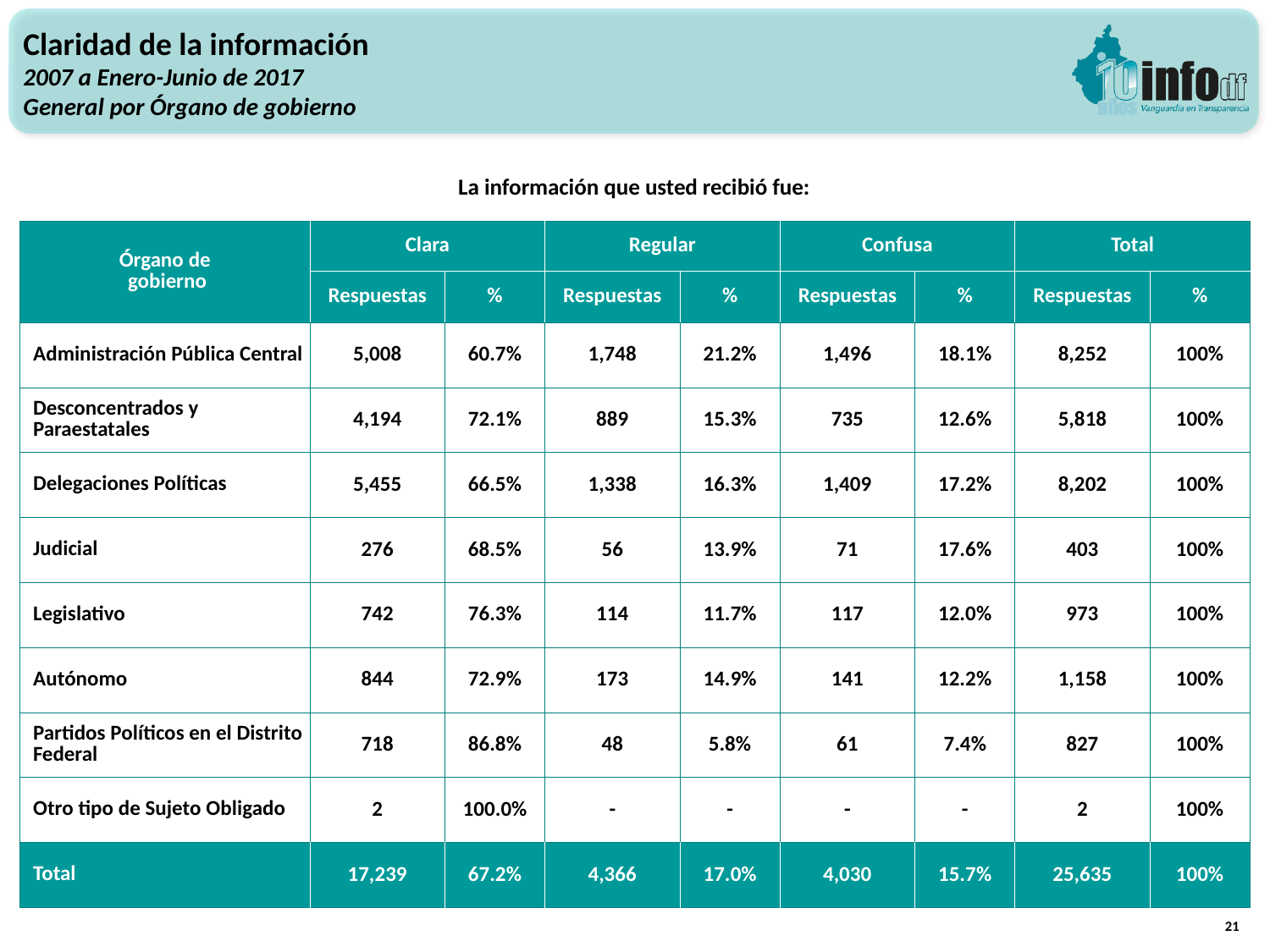

Claridad de la información
2007 a Enero-Junio de 2017
General por Órgano de gobierno
La información que usted recibió fue:
| Órgano de gobierno | Clara |  | Regular |  | Confusa |  | Total |  |
| --- | --- | --- | --- | --- | --- | --- | --- | --- |
|  | Respuestas | % | Respuestas | % | Respuestas | % | Respuestas | % |
| Administración Pública Central | 5,008 | 60.7% | 1,748 | 21.2% | 1,496 | 18.1% | 8,252 | 100% |
| Desconcentrados y Paraestatales | 4,194 | 72.1% | 889 | 15.3% | 735 | 12.6% | 5,818 | 100% |
| Delegaciones Políticas | 5,455 | 66.5% | 1,338 | 16.3% | 1,409 | 17.2% | 8,202 | 100% |
| Judicial | 276 | 68.5% | 56 | 13.9% | 71 | 17.6% | 403 | 100% |
| Legislativo | 742 | 76.3% | 114 | 11.7% | 117 | 12.0% | 973 | 100% |
| Autónomo | 844 | 72.9% | 173 | 14.9% | 141 | 12.2% | 1,158 | 100% |
| Partidos Políticos en el Distrito Federal | 718 | 86.8% | 48 | 5.8% | 61 | 7.4% | 827 | 100% |
| Otro tipo de Sujeto Obligado | 2 | 100.0% | - | - | - | - | 2 | 100% |
| Total | 17,239 | 67.2% | 4,366 | 17.0% | 4,030 | 15.7% | 25,635 | 100% |
21